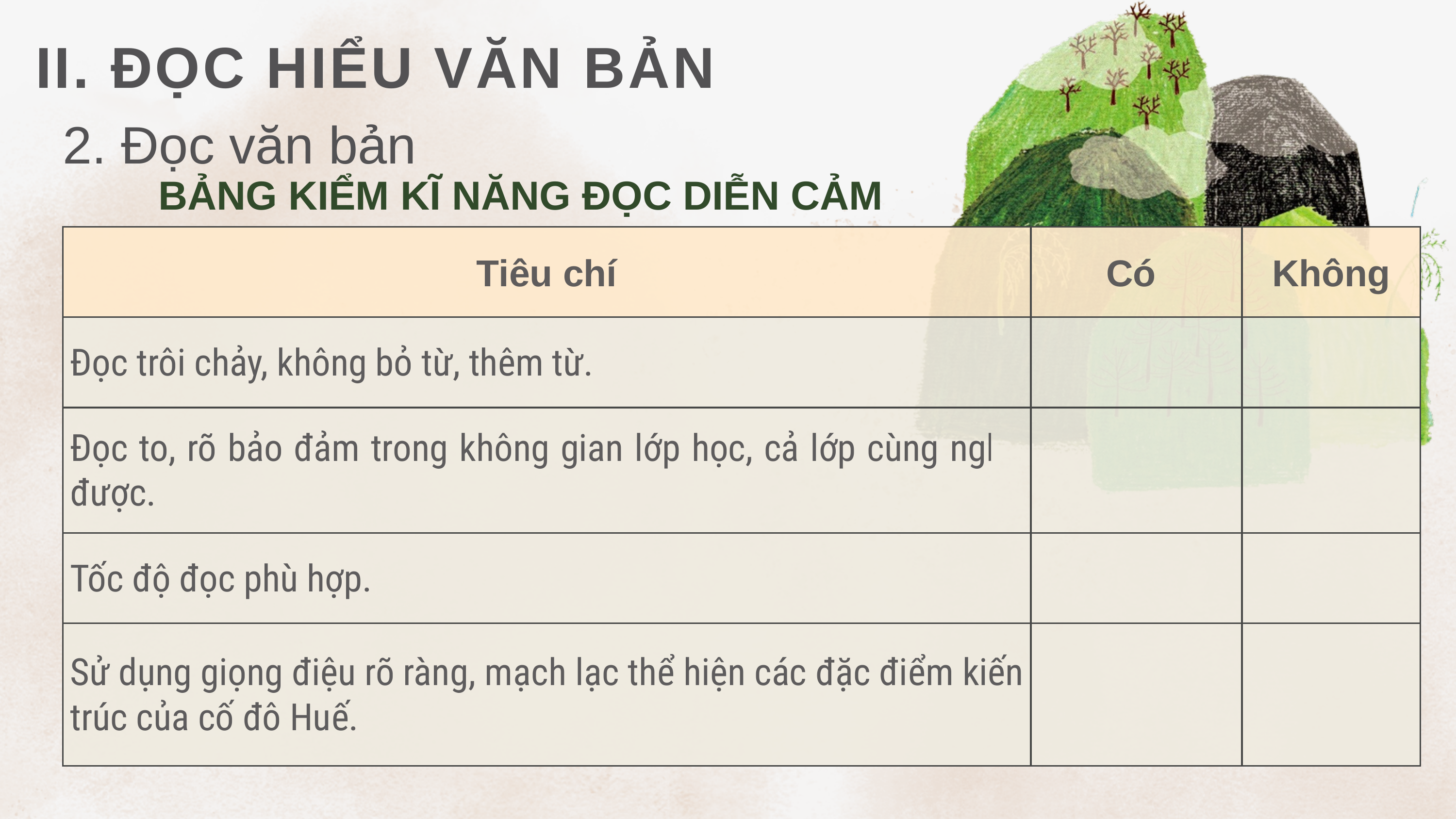

II. ĐỌC HIỂU VĂN BẢN
2. Đọc văn bản
BẢNG KIỂM KĨ NĂNG ĐỌC DIỄN CẢM
| Tiêu chí | Có | Không |
| --- | --- | --- |
| Đọc trôi chảy, không bỏ từ, thêm từ. |  |  |
| Đọc to, rõ bảo đảm trong không gian lớp học, cả lớp cùng nghe được. |  |  |
| Tốc độ đọc phù hợp. |  |  |
| Sử dụng giọng điệu rõ ràng, mạch lạc thể hiện các đặc điểm kiến trúc của cố đô Huế. |  |  |